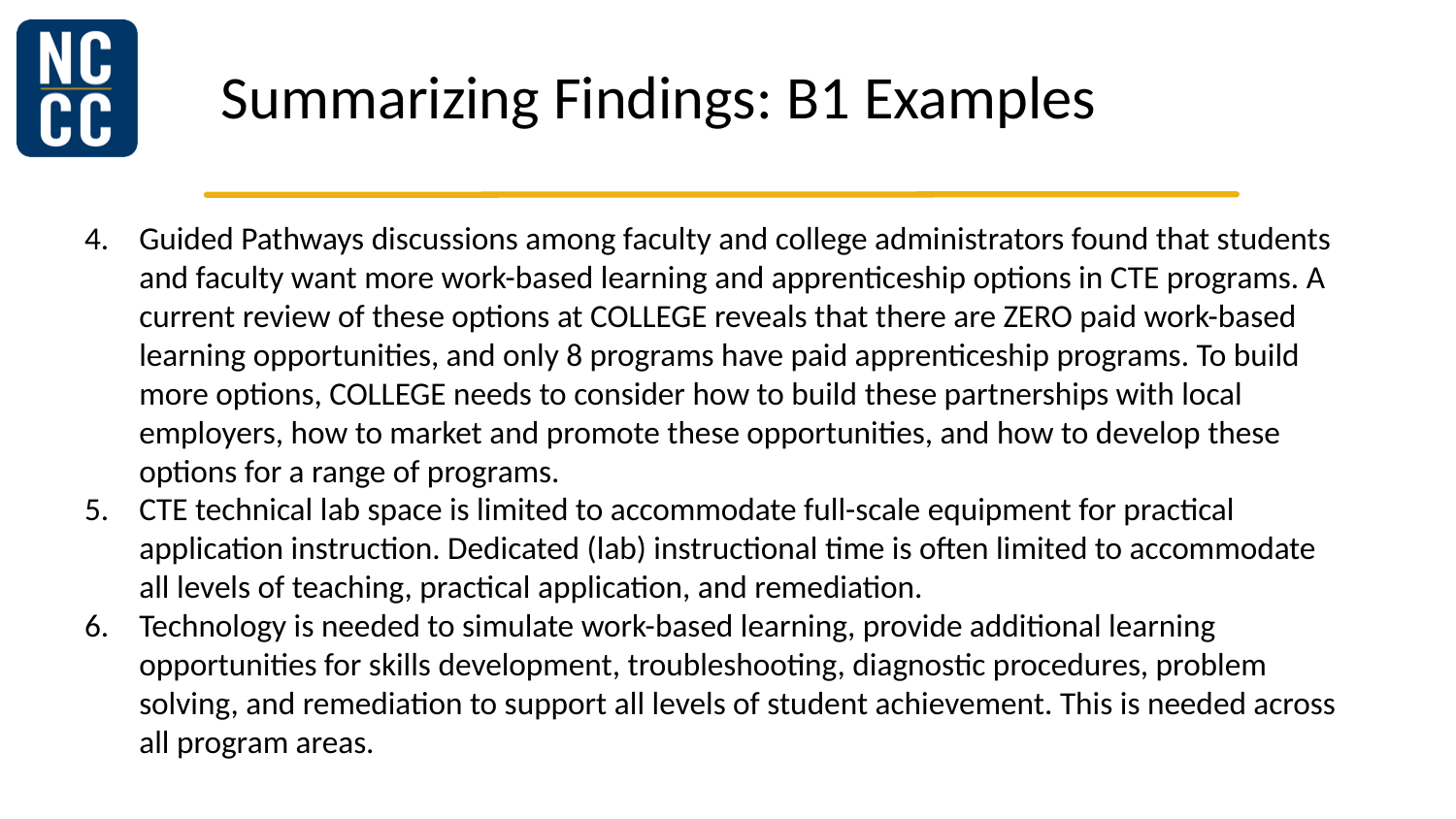

# Summarizing Findings: B1 Examples
Guided Pathways discussions among faculty and college administrators found that students and faculty want more work-based learning and apprenticeship options in CTE programs. A current review of these options at COLLEGE reveals that there are ZERO paid work-based learning opportunities, and only 8 programs have paid apprenticeship programs. To build more options, COLLEGE needs to consider how to build these partnerships with local employers, how to market and promote these opportunities, and how to develop these options for a range of programs.
CTE technical lab space is limited to accommodate full-scale equipment for practical application instruction. Dedicated (lab) instructional time is often limited to accommodate all levels of teaching, practical application, and remediation.
Technology is needed to simulate work-based learning, provide additional learning opportunities for skills development, troubleshooting, diagnostic procedures, problem solving, and remediation to support all levels of student achievement. This is needed across all program areas.